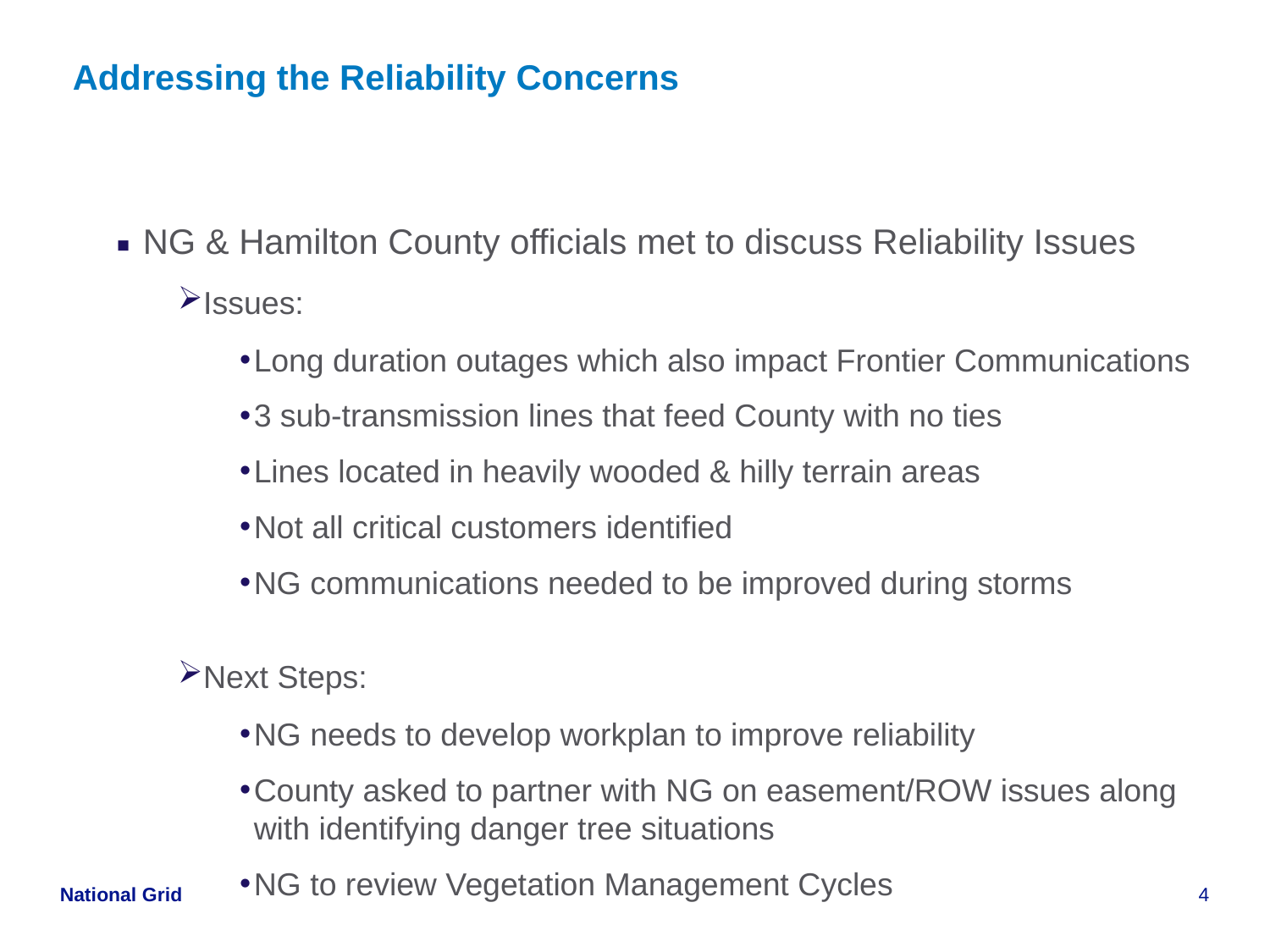

# Addressing the Reliability Concern
Addressing the Reliability Concerns
NG & Hamilton County officials met to discuss Reliability Issues
Issues:
Long duration outages which also impact Frontier Communications
3 sub-transmission lines that feed County with no ties
Lines located in heavily wooded & hilly terrain areas
Not all critical customers identified
NG communications needed to be improved during storms
Next Steps:
NG needs to develop workplan to improve reliability
County asked to partner with NG on easement/ROW issues along with identifying danger tree situations
NG to review Vegetation Management Cycles